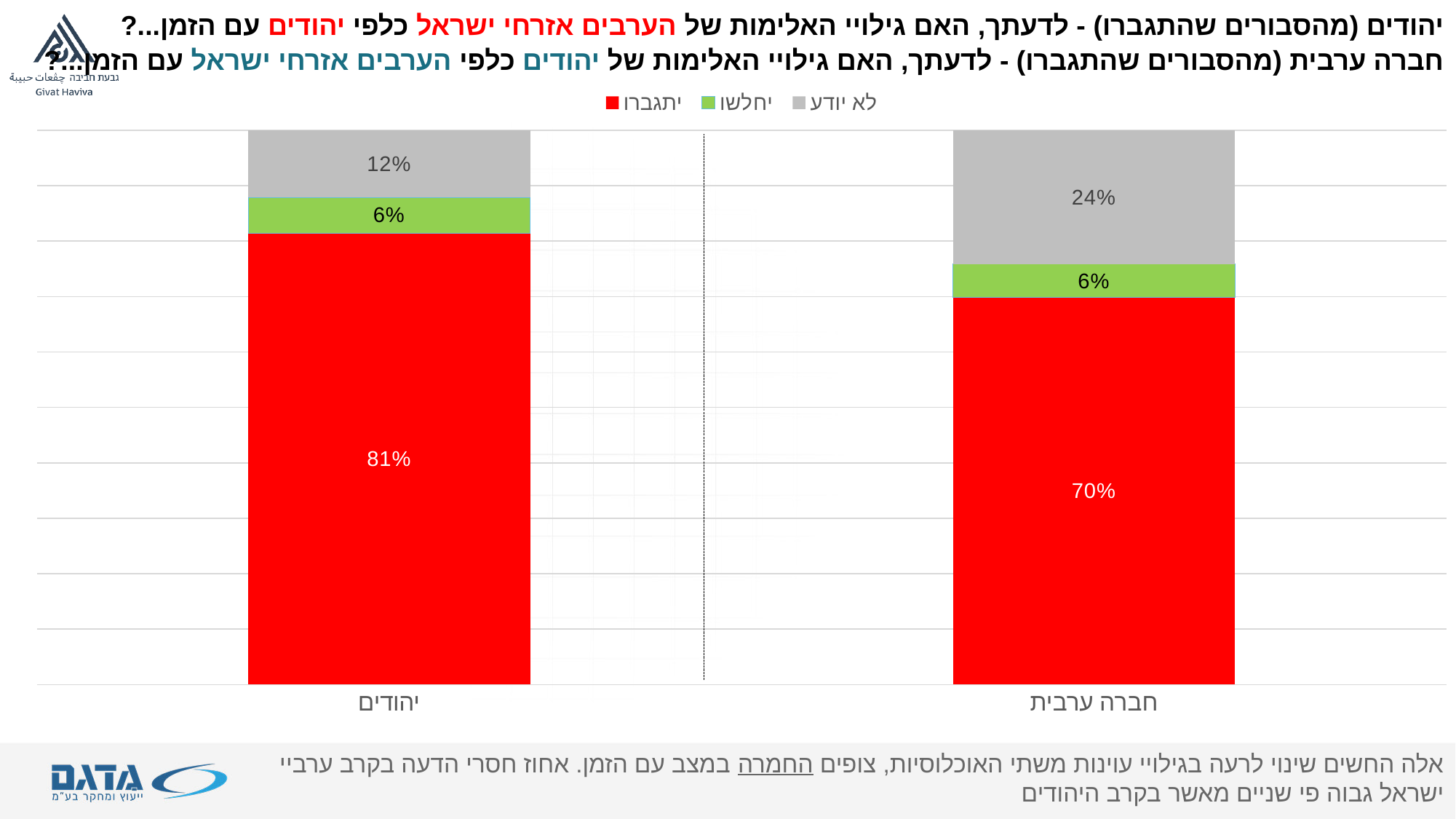

יהודים (מהסבורים שהתגברו) - לדעתך, האם גילויי האלימות של הערבים אזרחי ישראל כלפי יהודים עם הזמן...?
חברה ערבית (מהסבורים שהתגברו) - לדעתך, האם גילויי האלימות של יהודים כלפי הערבים אזרחי ישראל עם הזמן...?

### Chart

| Category | יתגברו  | יחלשו  | לא יודע |
|---|---|---|---|
| יהודים | 0.8147438875374138 | 0.06417958302414539 | 0.12107652943844101 |
| חברה ערבית | 0.6979564506931338 | 0.06053593475839211 | 0.24150761454847347 |
אלה החשים שינוי לרעה בגילויי עוינות משתי האוכלוסיות, צופים החמרה במצב עם הזמן. אחוז חסרי הדעה בקרב ערביי ישראל גבוה פי שניים מאשר בקרב היהודים